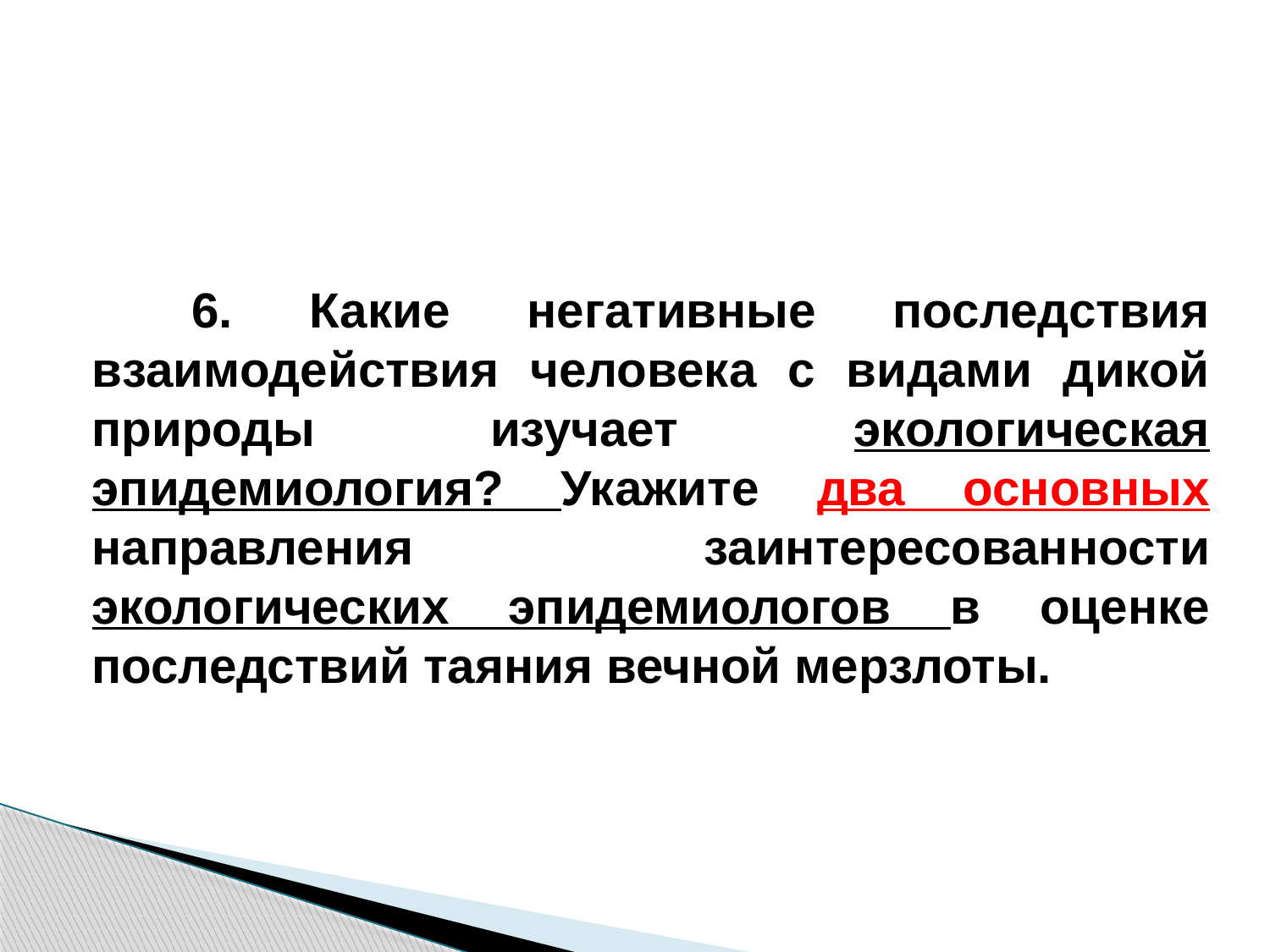

# 6. Какие негативные последствия взаимодействия человека с видами дикой природы изучает экологическая эпидемиология? Укажите два основных направления заинтересованности экологических эпидемиологов в оценке последствий таяния вечной мерзлоты.